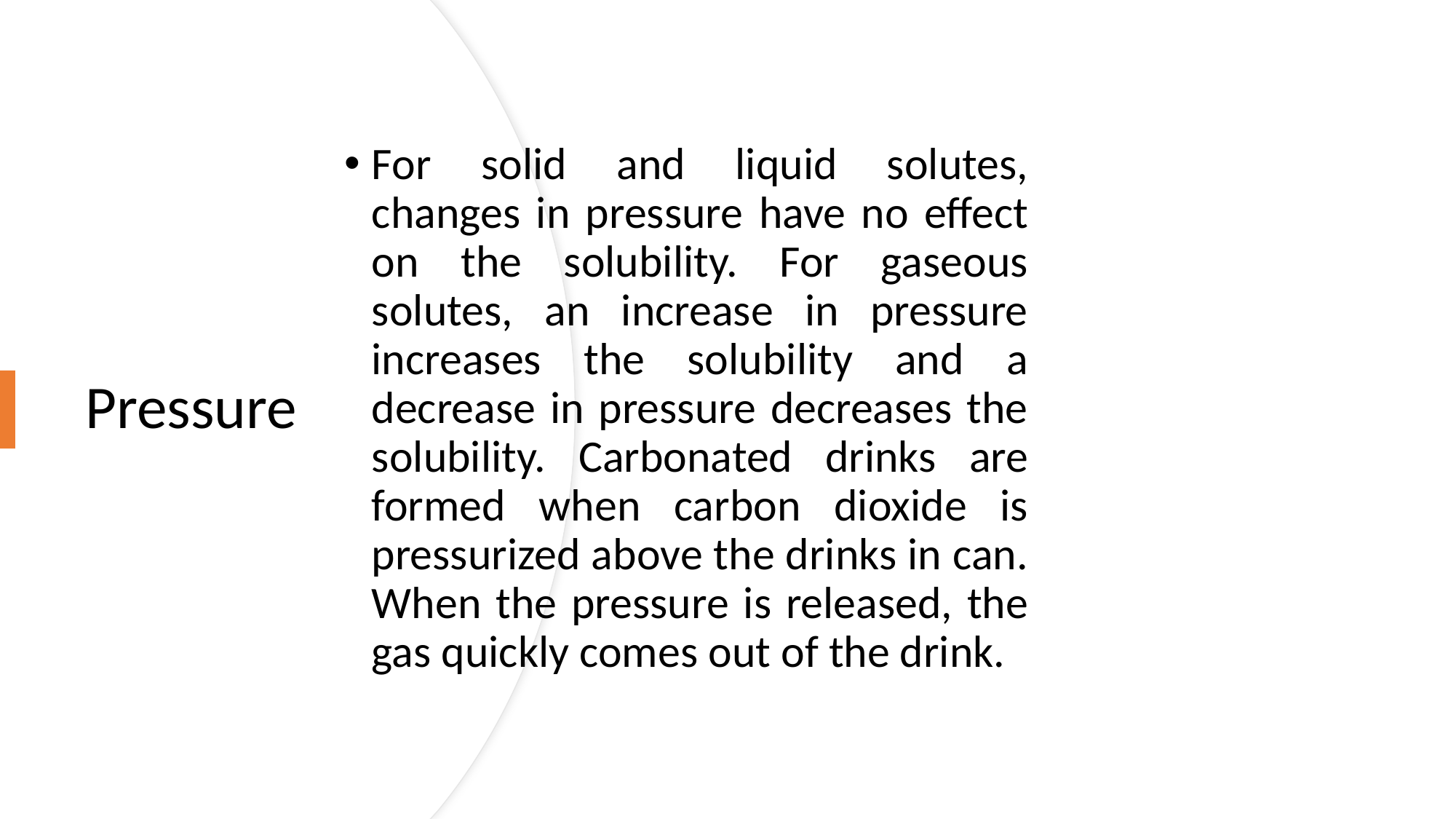

For solid and liquid solutes, changes in pressure have no effect on the solubility. For gaseous solutes, an increase in pressure increases the solubility and a decrease in pressure decreases the solubility. Carbonated drinks are formed when carbon dioxide is pressurized above the drinks in can. When the pressure is released, the gas quickly comes out of the drink.
# Pressure